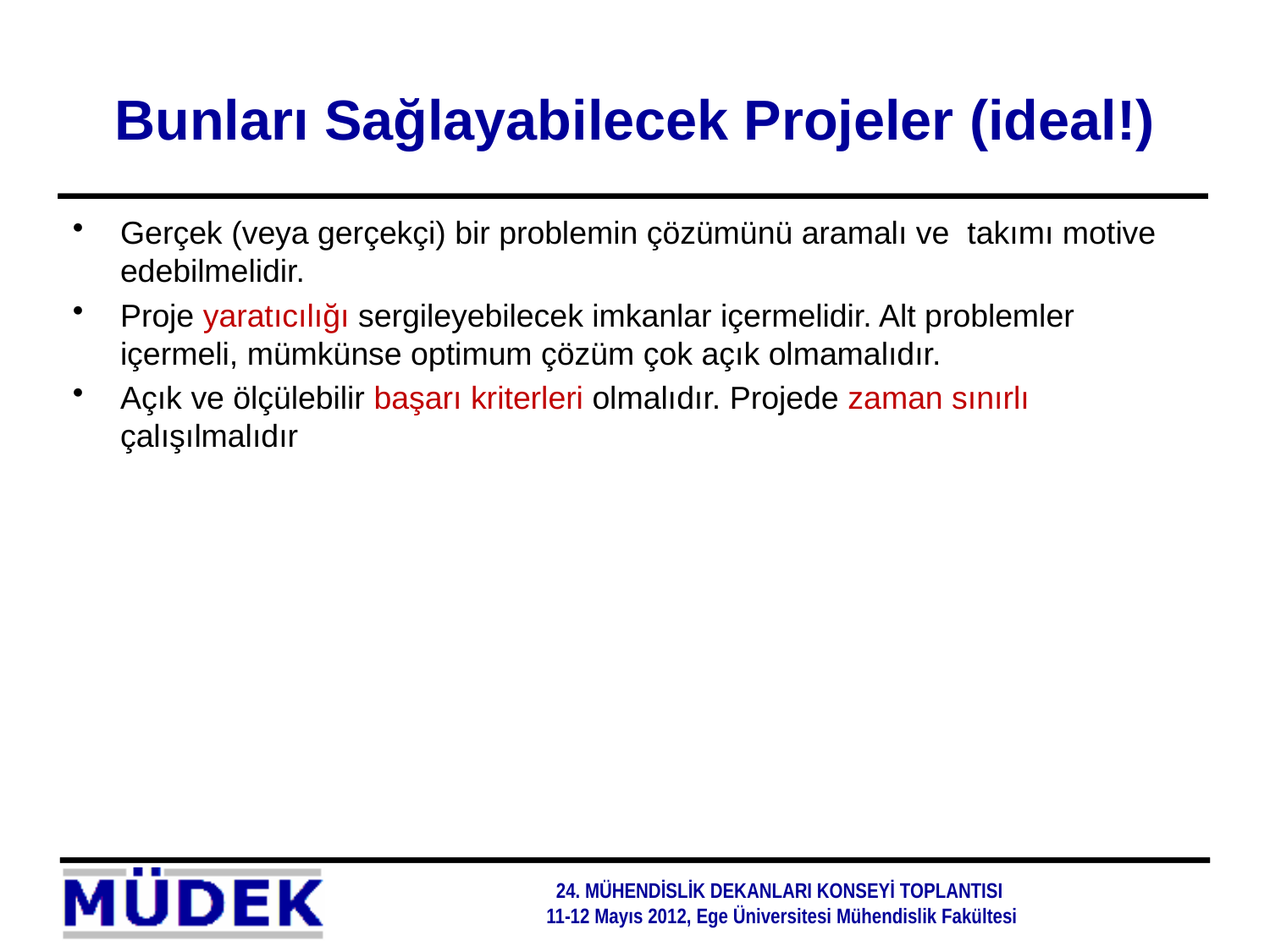

# Bunları Sağlayabilecek Projeler (ideal!)
Gerçek (veya gerçekçi) bir problemin çözümünü aramalı ve  takımı motive edebilmelidir.
Proje yaratıcılığı sergileyebilecek imkanlar içermelidir. Alt problemler içermeli, mümkünse optimum çözüm çok açık olmamalıdır.
Açık ve ölçülebilir başarı kriterleri olmalıdır. Projede zaman sınırlı çalışılmalıdır
24. MÜHENDİSLİK DEKANLARI KONSEYİ TOPLANTISI
11-12 Mayıs 2012, Ege Üniversitesi Mühendislik Fakültesi